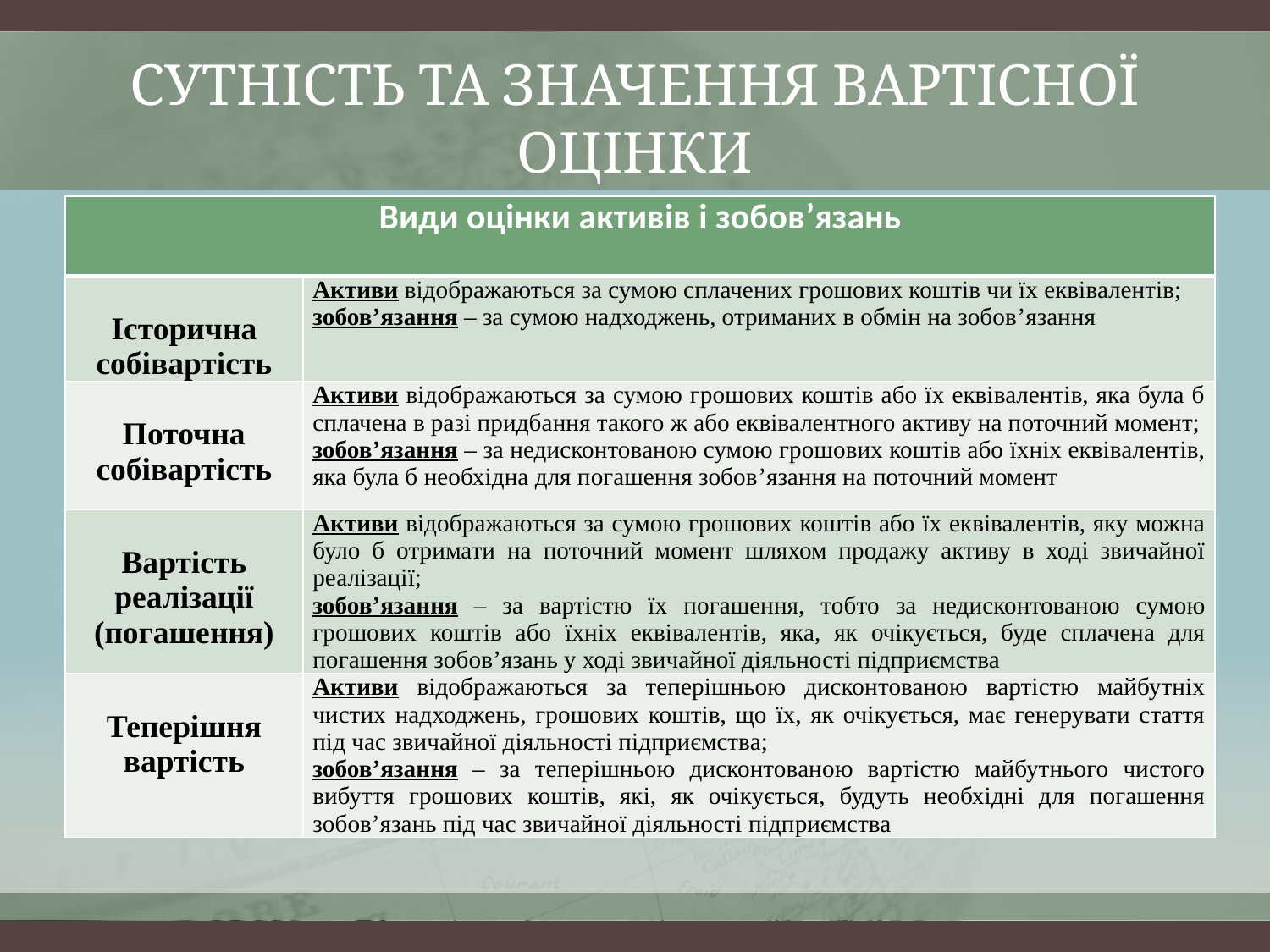

Сутність та значення вартісної оцінки
| Види оцінки активів і зобов’язань |  |
| --- | --- |
| Історична собівартість | Активи відображаються за сумою сплачених грошових коштів чи їх еквівалентів; зобов’язання – за сумою надходжень, отриманих в обмін на зобов’язання |
| Поточна собівартість | Активи відображаються за сумою грошових коштів або їх еквівалентів, яка була б сплачена в разі придбання такого ж або еквівалентного активу на поточний момент; зобов’язання – за недисконтованою сумою грошових коштів або їхніх еквівалентів, яка була б необхідна для погашення зобов’язання на поточний момент |
| Вартість реалізації (погашення) | Активи відображаються за сумою грошових коштів або їх еквівалентів, яку можна було б отримати на поточний момент шляхом продажу активу в ході звичайної реалізації; зобов’язання – за вартістю їх погашення, тобто за недисконтованою сумою грошових коштів або їхніх еквівалентів, яка, як очікується, буде сплачена для погашення зобов’язань у ході звичайної діяльності підприємства |
| Теперішня вартість | Активи відображаються за теперішньою дисконтованою вартістю майбутніх чистих надходжень, грошових коштів, що їх, як очікується, має генерувати стаття під час звичайної діяльності підприємства; зобов’язання – за теперішньою дисконтованою вартістю майбутнього чистого вибуття грошових коштів, які, як очікується, будуть необхідні для погашення зобов’язань під час звичайної діяльності підприємства |